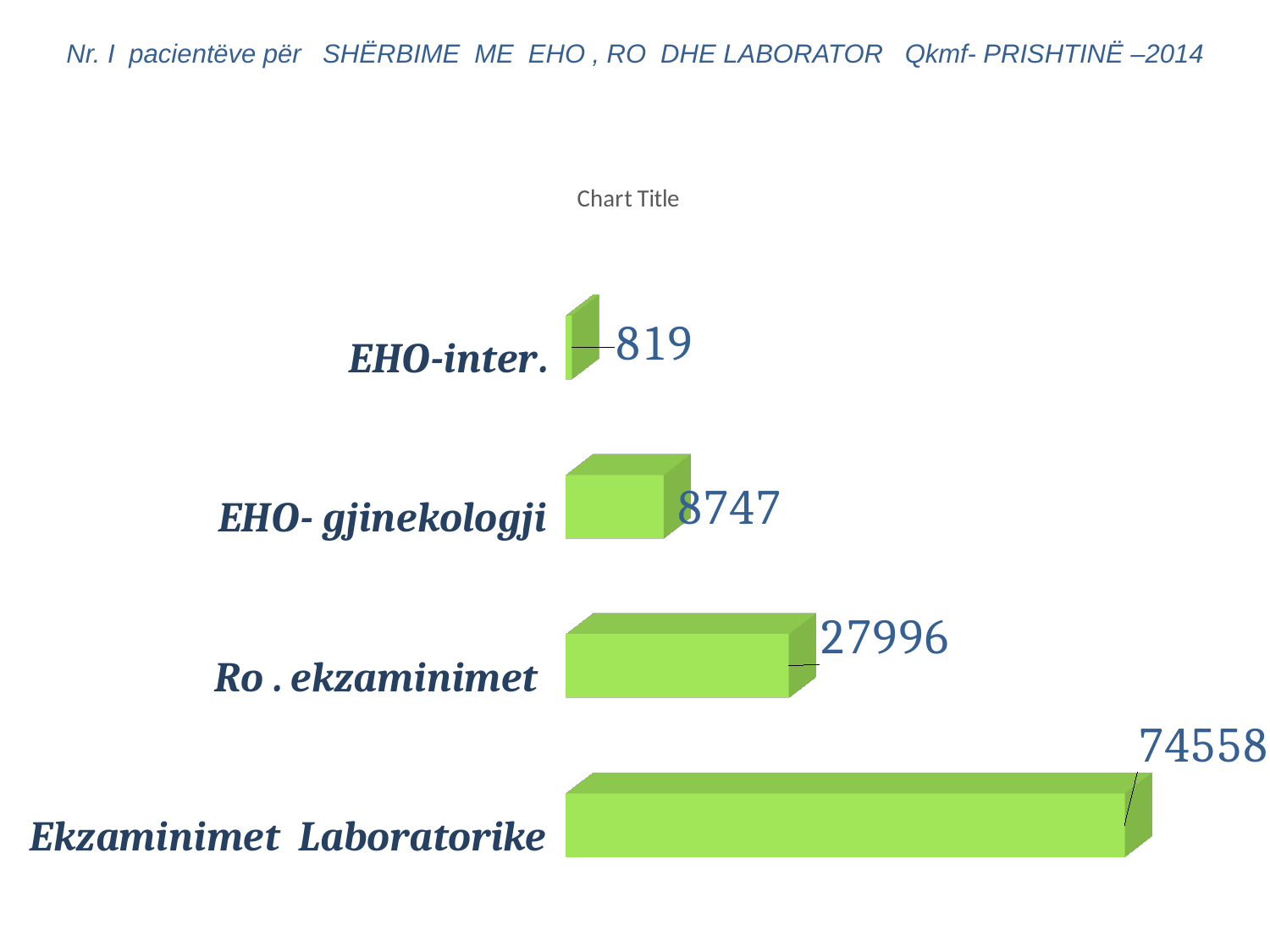

# Nr. I  pacientëve për   SHËRBIME  ME  EHO , RO  DHE LABORATOR   Qkmf- PRISHTINË –2014

[unsupported chart]